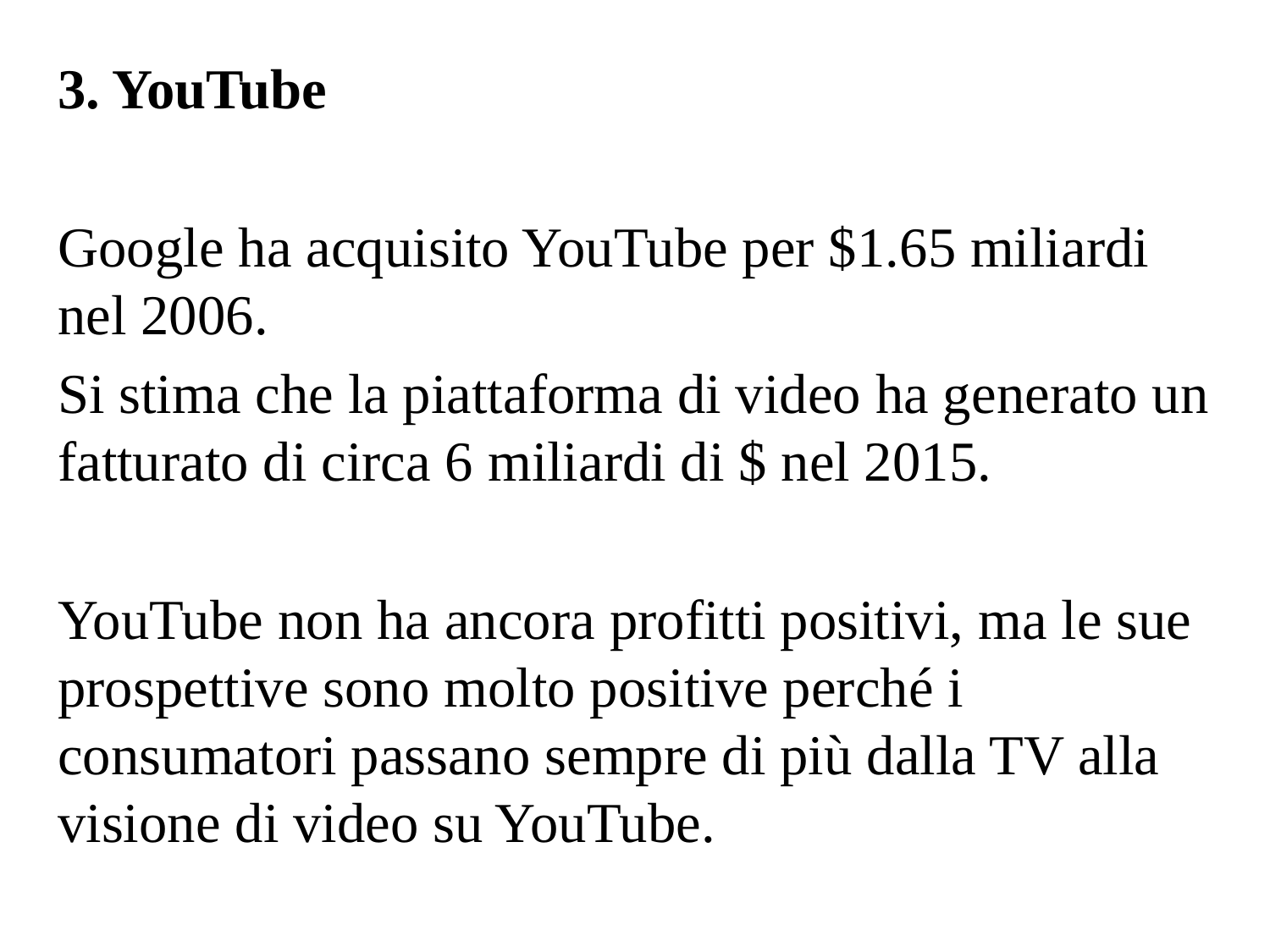

3. YouTube

Google ha acquisito YouTube per $1.65 miliardi nel 2006.
Si stima che la piattaforma di video ha generato un fatturato di circa 6 miliardi di $ nel 2015.

YouTube non ha ancora profitti positivi, ma le sue prospettive sono molto positive perché i consumatori passano sempre di più dalla TV alla visione di video su YouTube.